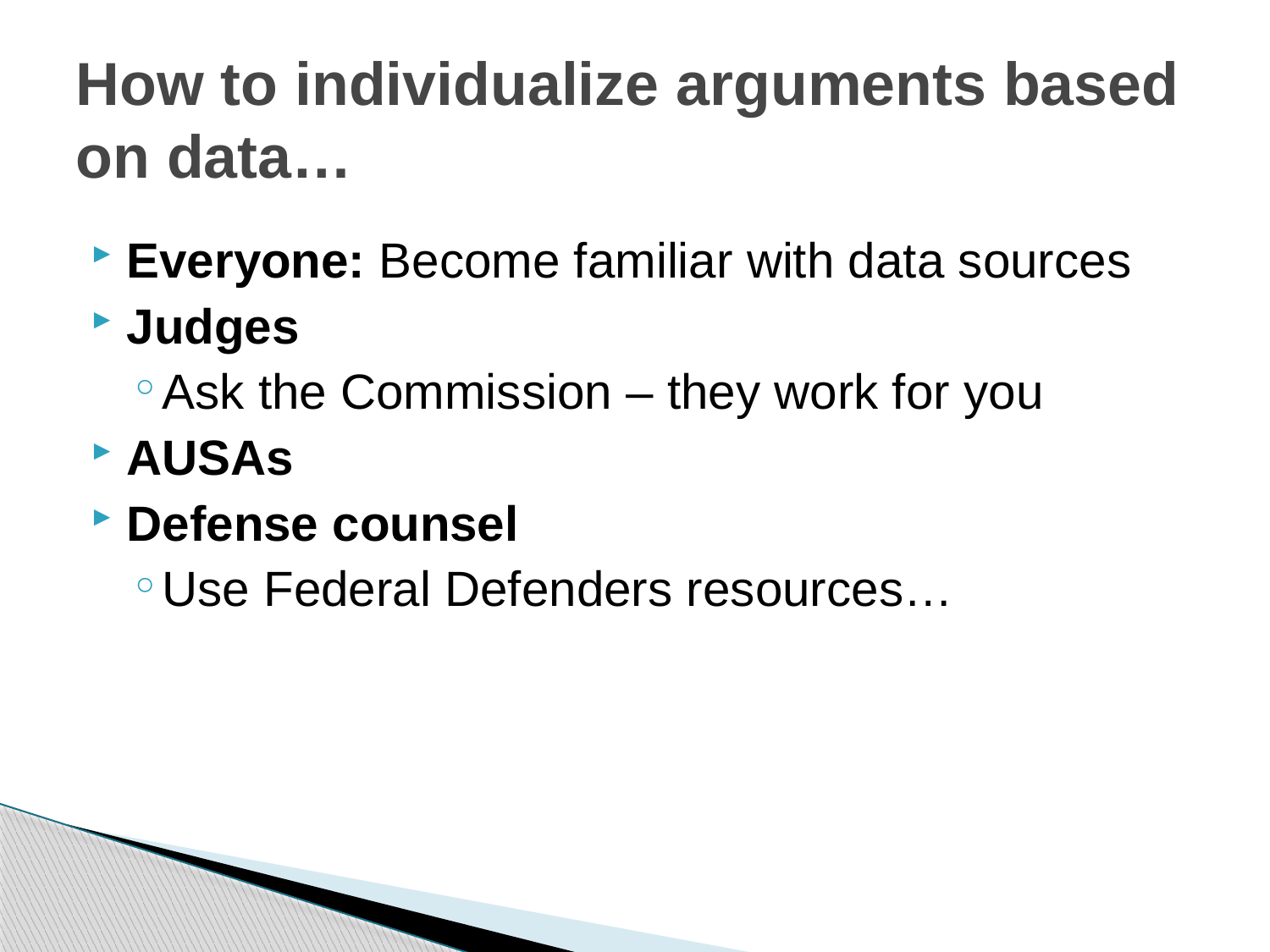

# How to individualize arguments based on data…
Everyone: Become familiar with data sources
Judges
Ask the Commission – they work for you
AUSAs
Defense counsel
Use Federal Defenders resources…